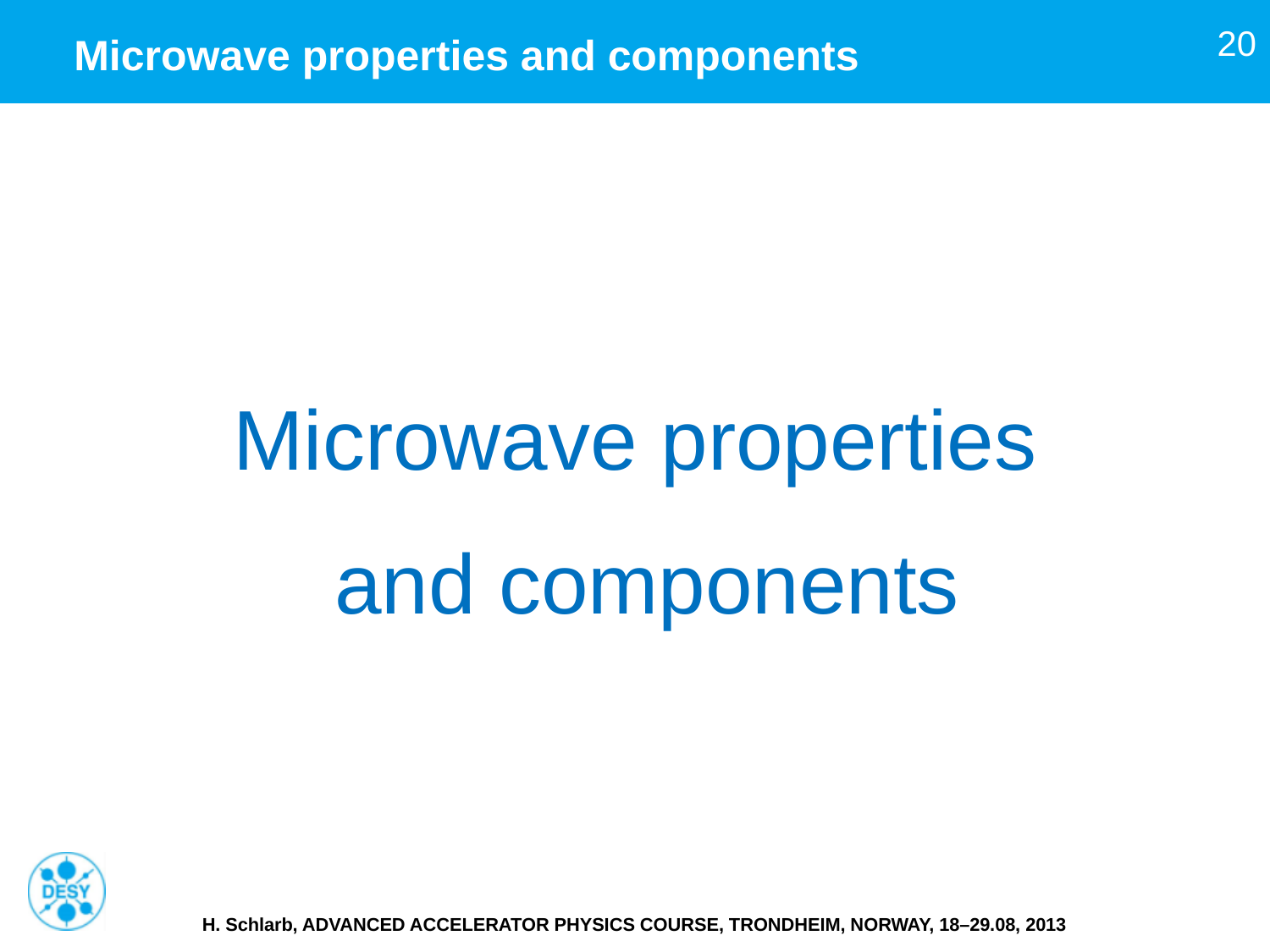

20
# Microwave properties and components
Microwave properties
and components